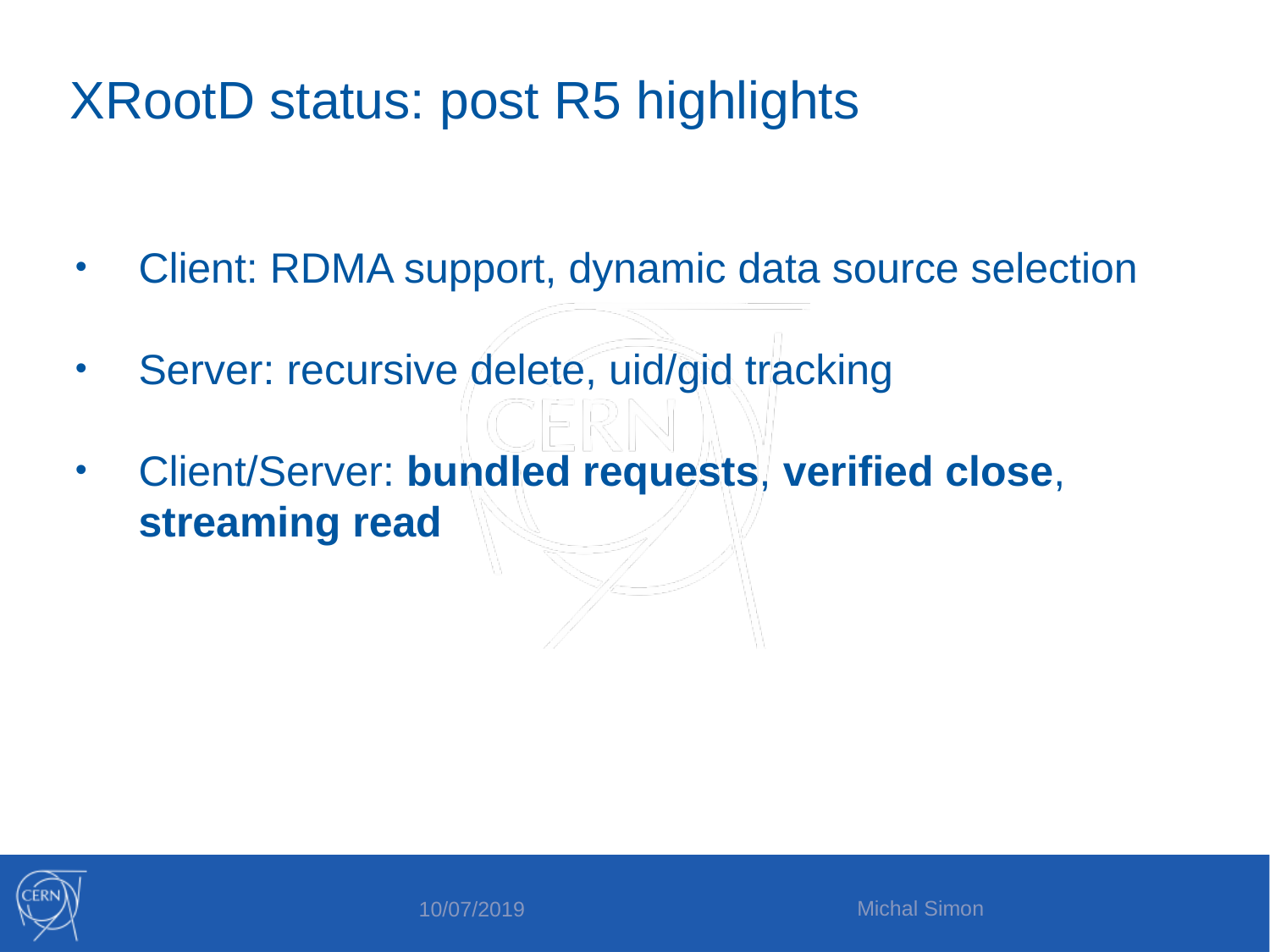

XRootD status: post R5 highlights

Client: RDMA support, dynamic data source selection

Server: recursive delete, uid/gid tracking

Client/Server: bundled requests, verified close, streaming read

Michal Simon

10/07/2019